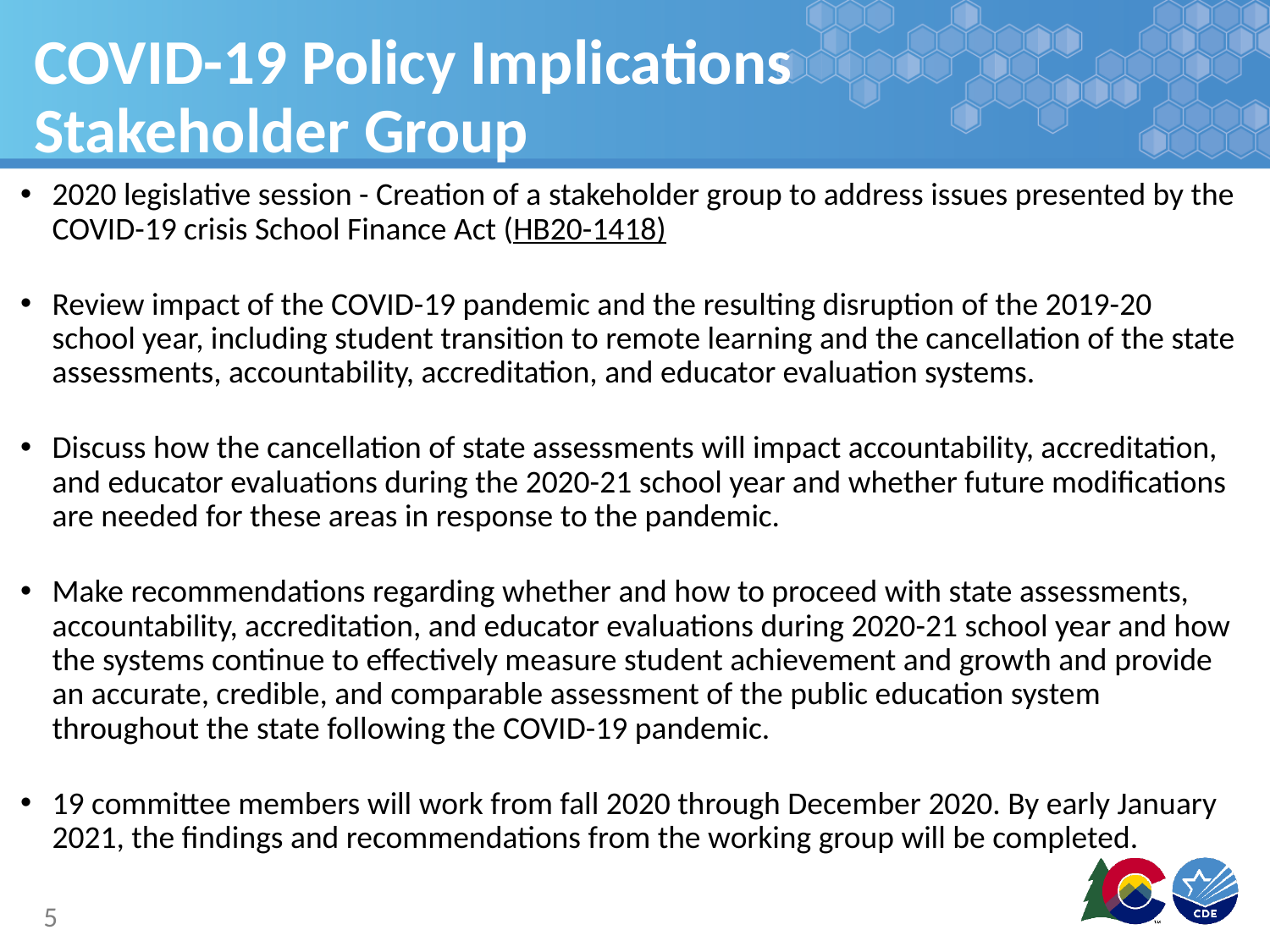

# COVID-19 Policy Implications Stakeholder Group
2020 legislative session - Creation of a stakeholder group to address issues presented by the COVID-19 crisis School Finance Act (HB20-1418)

Review impact of the COVID-19 pandemic and the resulting disruption of the 2019-20 school year, including student transition to remote learning and the cancellation of the state assessments, accountability, accreditation, and educator evaluation systems.

Discuss how the cancellation of state assessments will impact accountability, accreditation, and educator evaluations during the 2020-21 school year and whether future modifications are needed for these areas in response to the pandemic.

Make recommendations regarding whether and how to proceed with state assessments, accountability, accreditation, and educator evaluations during 2020-21 school year and how the systems continue to effectively measure student achievement and growth and provide an accurate, credible, and comparable assessment of the public education system throughout the state following the COVID-19 pandemic.

19 committee members will work from fall 2020 through December 2020. By early January 2021, the findings and recommendations from the working group will be completed.
5